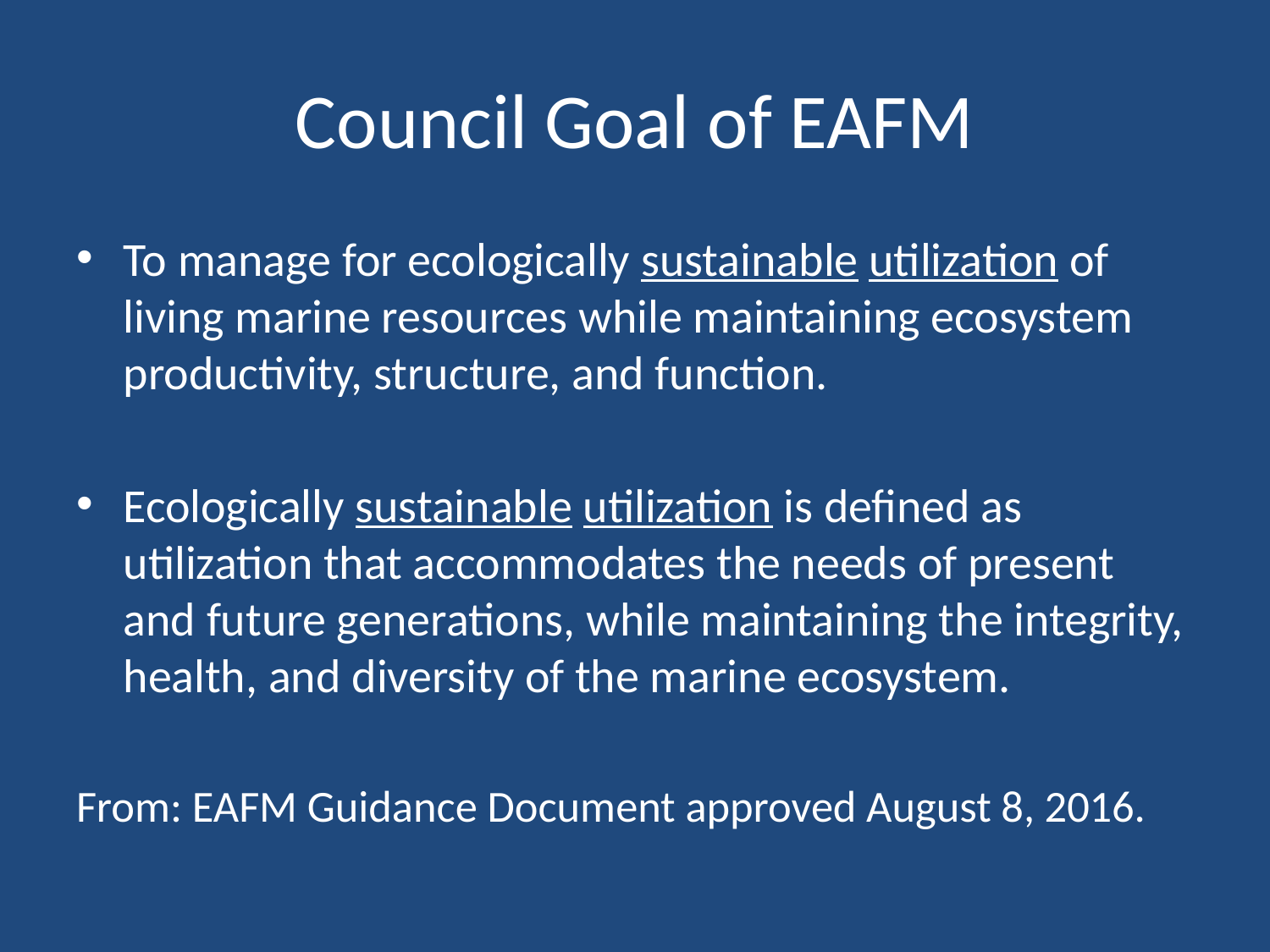

# Council Goal of EAFM
To manage for ecologically sustainable utilization of living marine resources while maintaining ecosystem productivity, structure, and function.

Ecologically sustainable utilization is defined as utilization that accommodates the needs of present and future generations, while maintaining the integrity, health, and diversity of the marine ecosystem.

From: EAFM Guidance Document approved August 8, 2016.